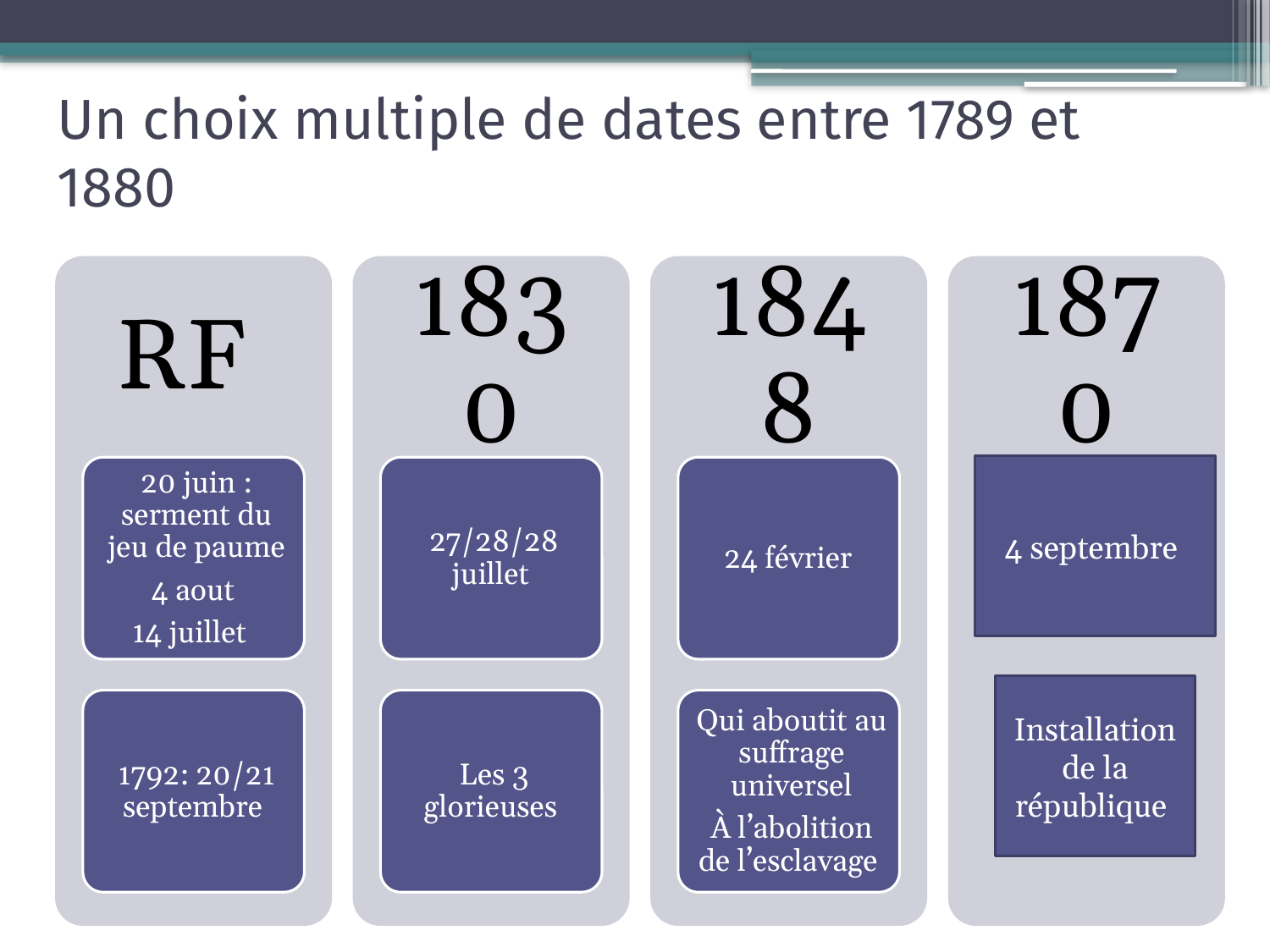

# Un choix multiple de dates entre 1789 et 1880
RF
20 juin : serment du jeu de paume
4 aout
14 juillet
1792: 20/21 septembre
1830
27/28/28 juillet
Les 3 glorieuses
1848
24 février
Qui aboutit au suffrage universel
À l’abolition de l’esclavage
1870
4 septembre
Installation de la république